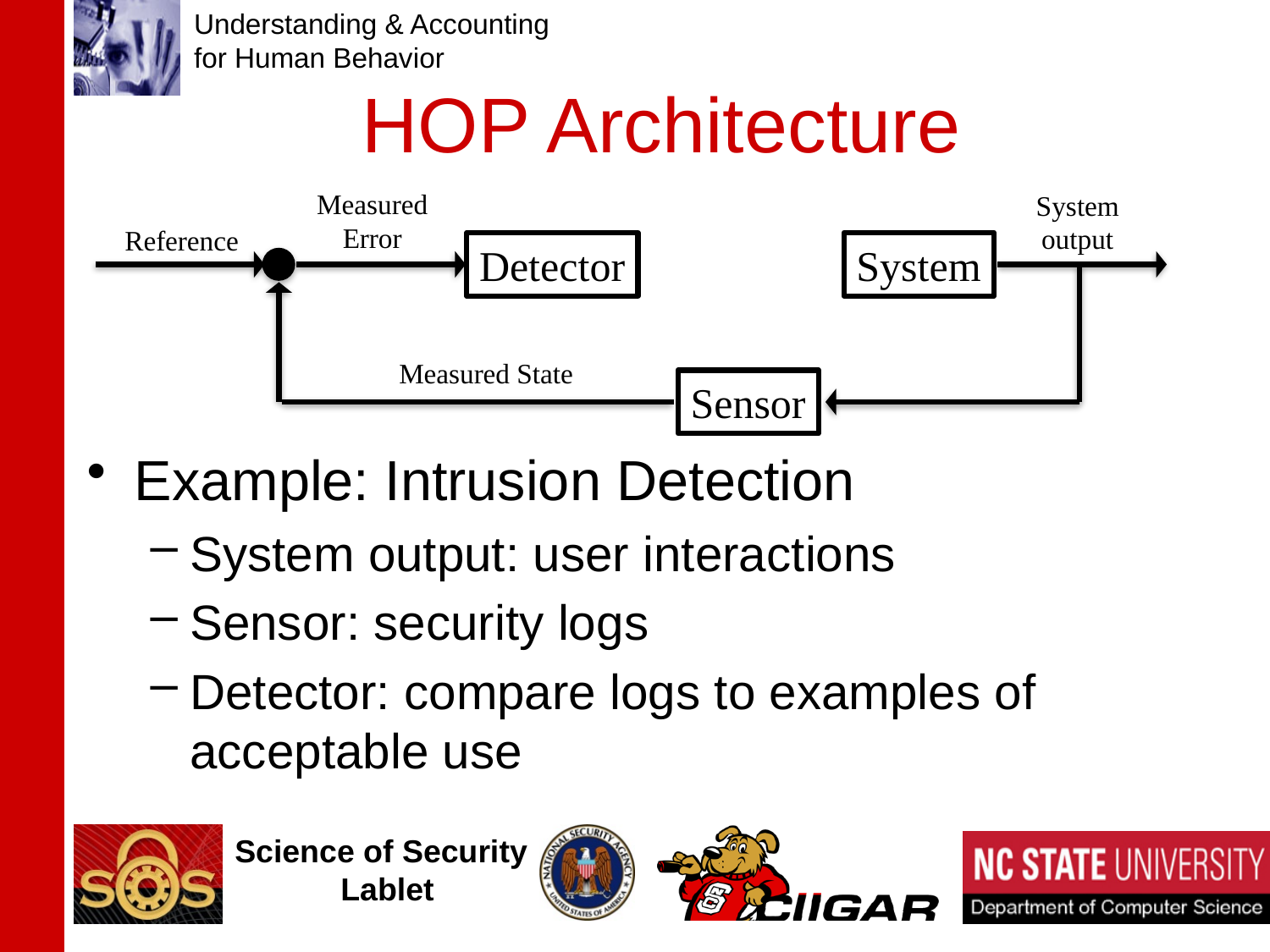

# HOP Architecture
Measured
Error
System
output

Example: Intrusion Detection
System output: user interactions
Sensor: security logs
Detector: compare logs to examples of acceptable use
Reference
Detector
System

Measured State
Sensor